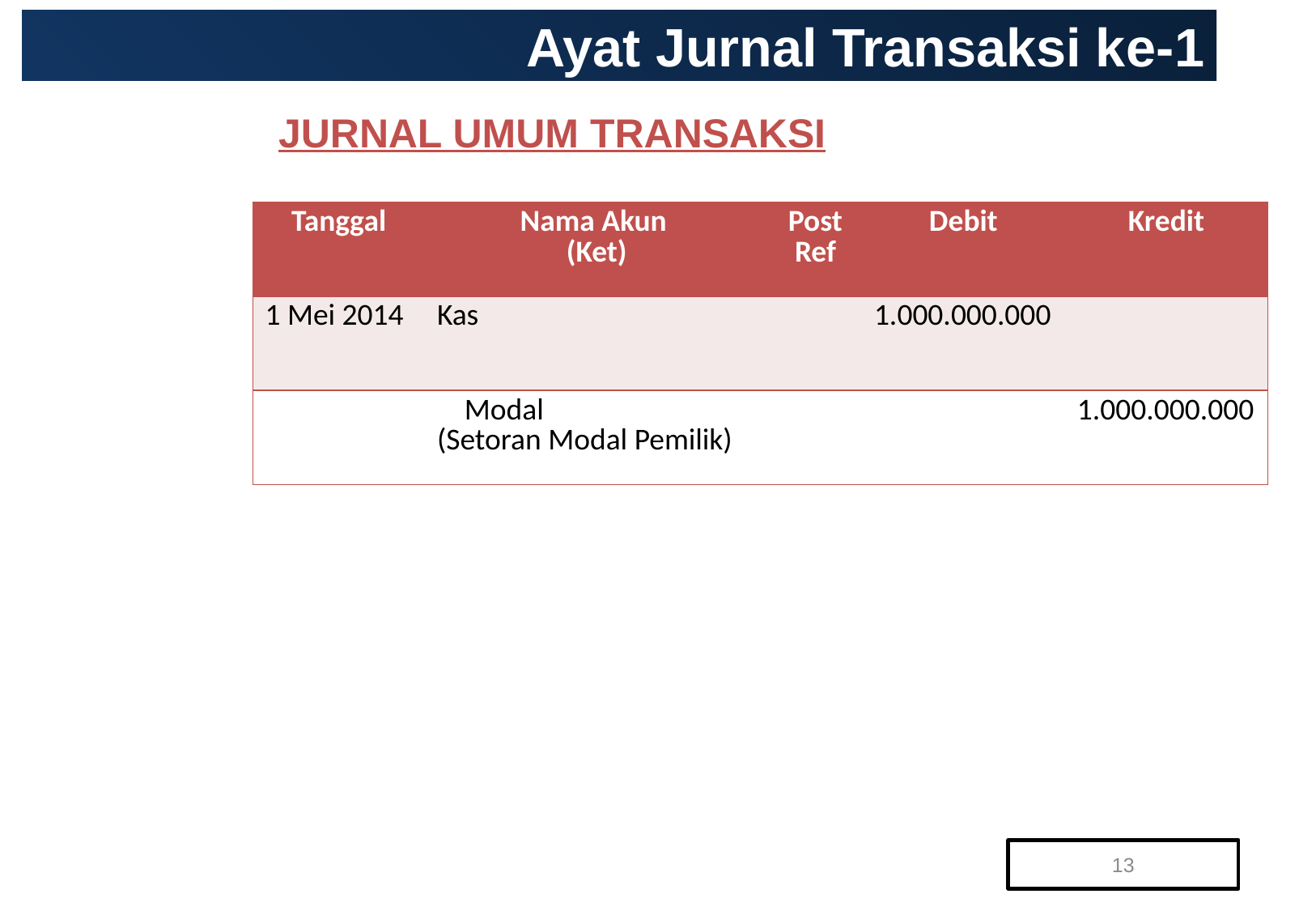

# Ayat Jurnal Transaksi ke-1
JURNAL UMUM TRANSAKSI
| Tanggal | Nama Akun (Ket) | Post Ref | Debit | Kredit |
| --- | --- | --- | --- | --- |
| 1 Mei 2014 | Kas |  | 1.000.000.000 |  |
|  | Modal (Setoran Modal Pemilik) |  |  | 1.000.000.000 |
13